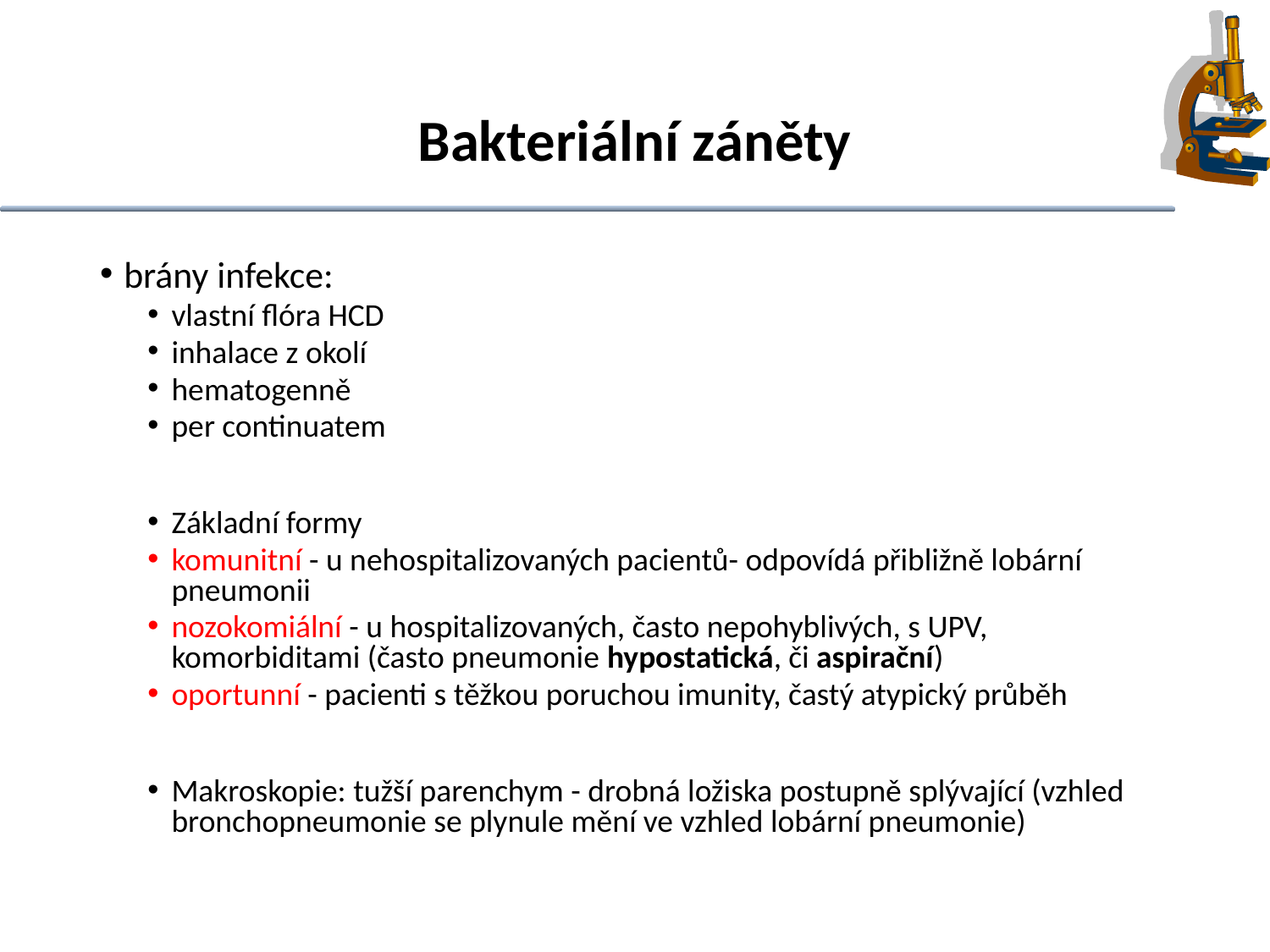

# Bakteriální záněty
brány infekce:
vlastní flóra HCD
inhalace z okolí
hematogenně
per continuatem

Základní formy
komunitní - u nehospitalizovaných pacientů- odpovídá přibližně lobární pneumonii
nozokomiální - u hospitalizovaných, často nepohyblivých, s UPV, komorbiditami (často pneumonie hypostatická, či aspirační)
oportunní - pacienti s těžkou poruchou imunity, častý atypický průběh

Makroskopie: tužší parenchym - drobná ložiska postupně splývající (vzhled bronchopneumonie se plynule mění ve vzhled lobární pneumonie)